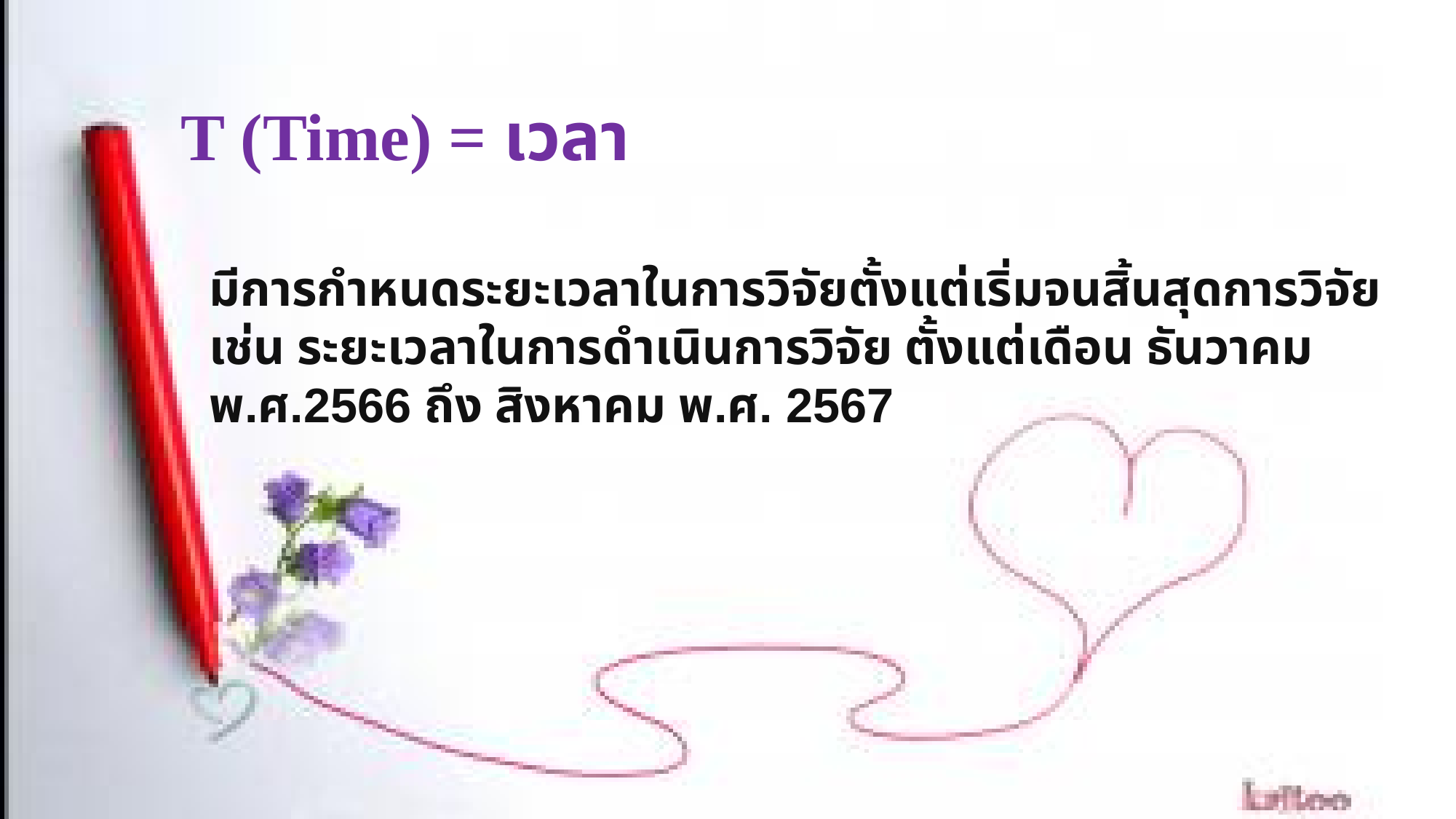

T (Time) = เวลา
มีการกำหนดระยะเวลาในการวิจัยตั้งแต่เริ่มจนสิ้นสุดการวิจัย
เช่น ระยะเวลาในการดำเนินการวิจัย ตั้งแต่เดือน ธันวาคม พ.ศ.2566 ถึง สิงหาคม พ.ศ. 2567